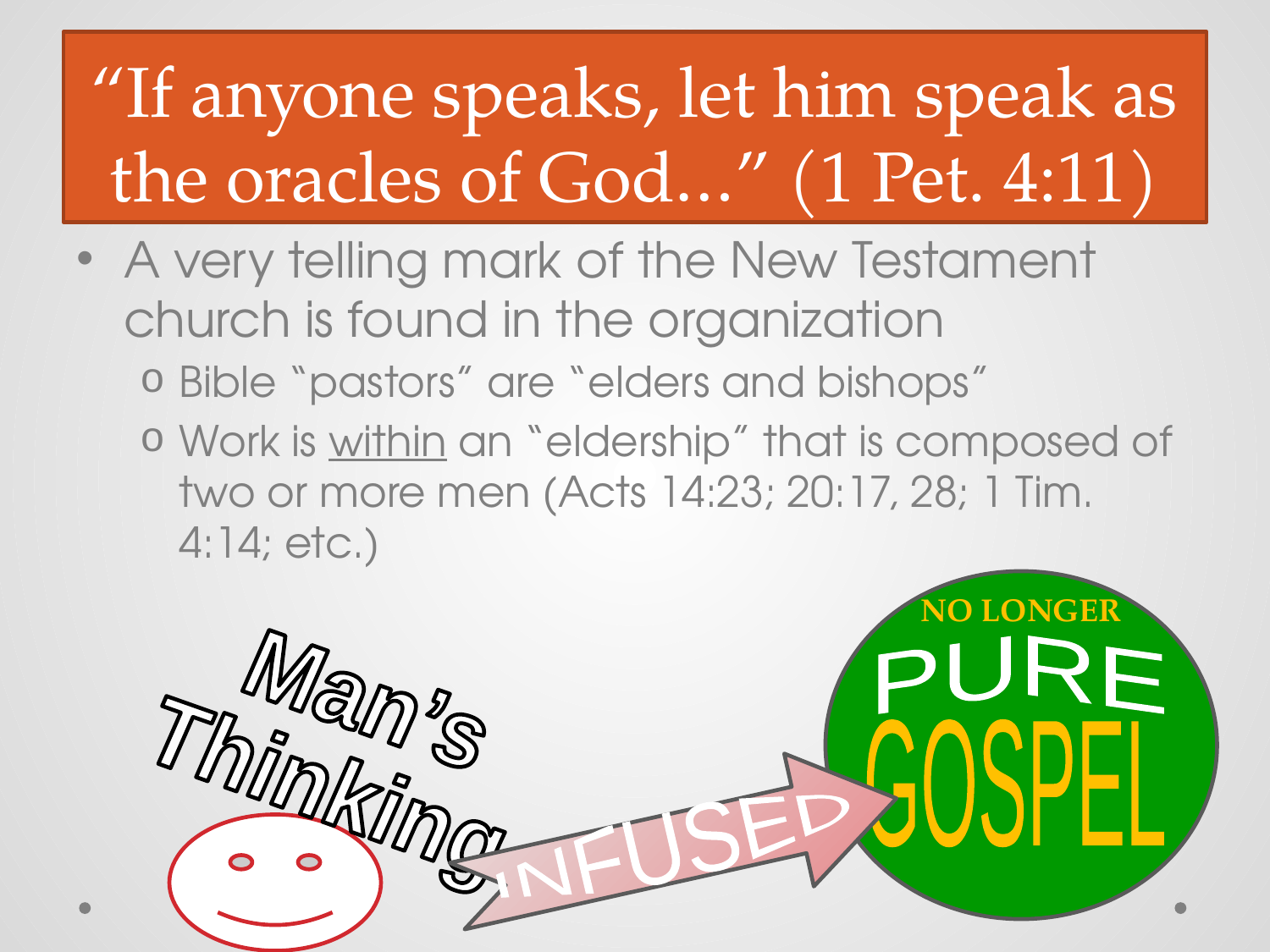

# “If anyone speaks, let him speak as the oracles of God…” (1 Pet. 4:11)
A very telling mark of the New Testament church is found in the organization
Bible “pastors” are “elders and bishops”
Work is within an “eldership” that is composed of two or more men (Acts 14:23; 20:17, 28; 1 Tim. 4:14; etc.)

PURE
GOSPEL
NO LONGER
Man’s
Thinking

INFUSED